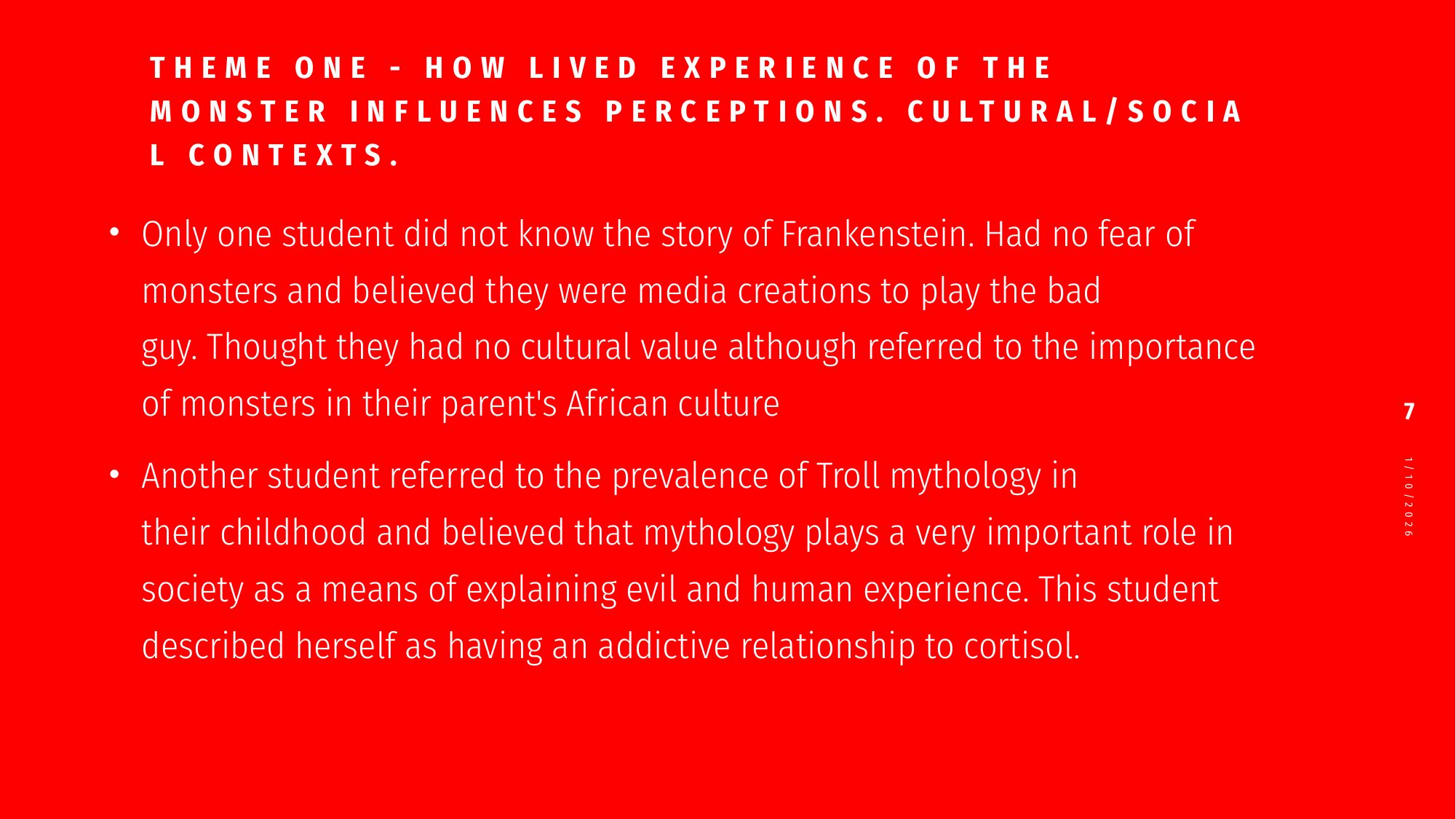

# Theme one - How lived experience of the monster influences perceptions. Cultural/social contexts.
Only one student did not know the story of Frankenstein. Had no fear of monsters and believed they were media creations to play the bad guy. Thought they had no cultural value although referred to the importance of monsters in their parent's African culture
Another student referred to the prevalence of Troll mythology in their childhood and believed that mythology plays a very important role in society as a means of explaining evil and human experience. This student described herself as having an addictive relationship to cortisol.

7
1/10/2026